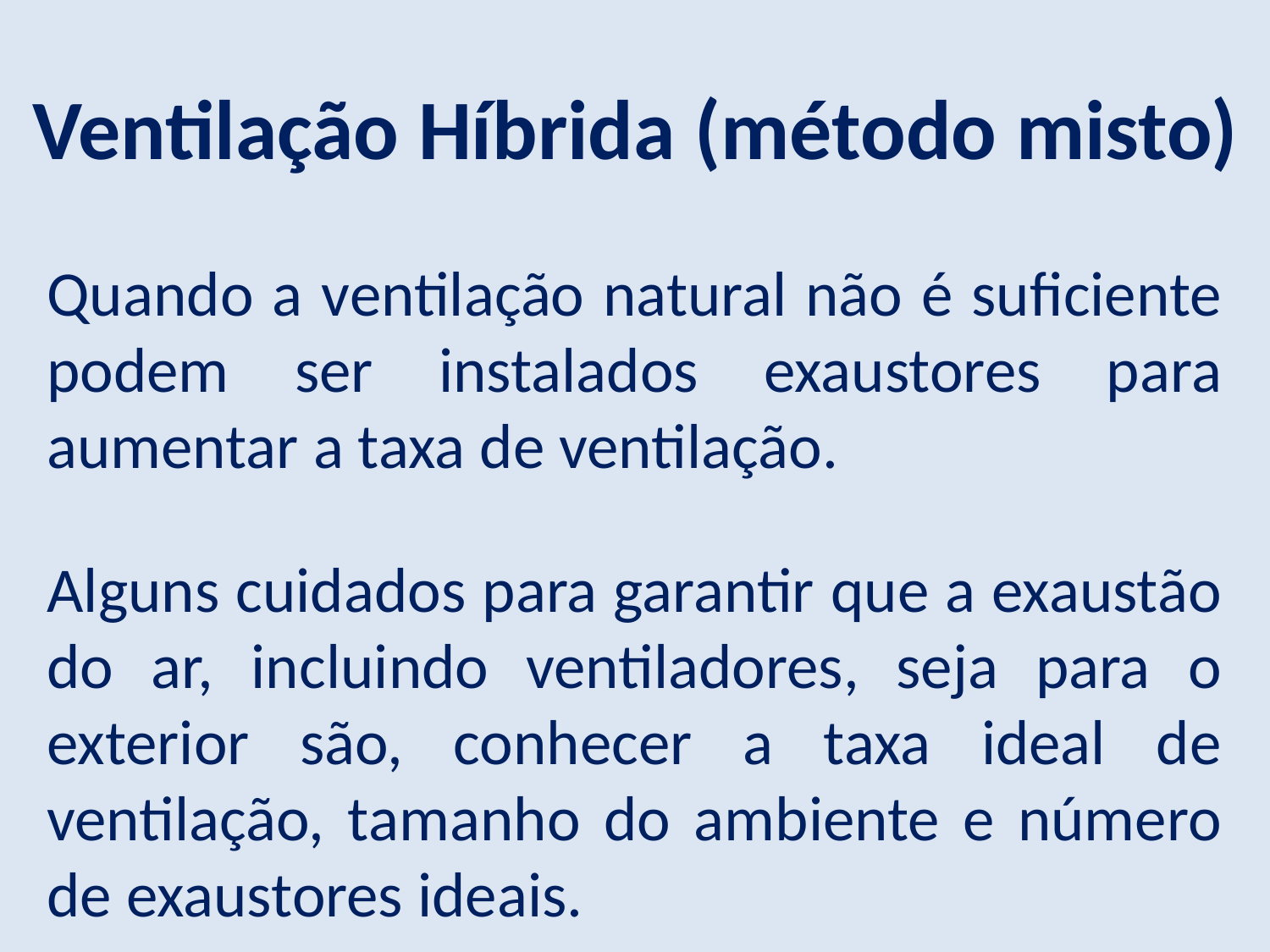

Ventilação Híbrida (método misto)
Quando a ventilação natural não é suficiente podem ser instalados exaustores para aumentar a taxa de ventilação.

Alguns cuidados para garantir que a exaustão do ar, incluindo ventiladores, seja para o exterior são, conhecer a taxa ideal de ventilação, tamanho do ambiente e número de exaustores ideais.